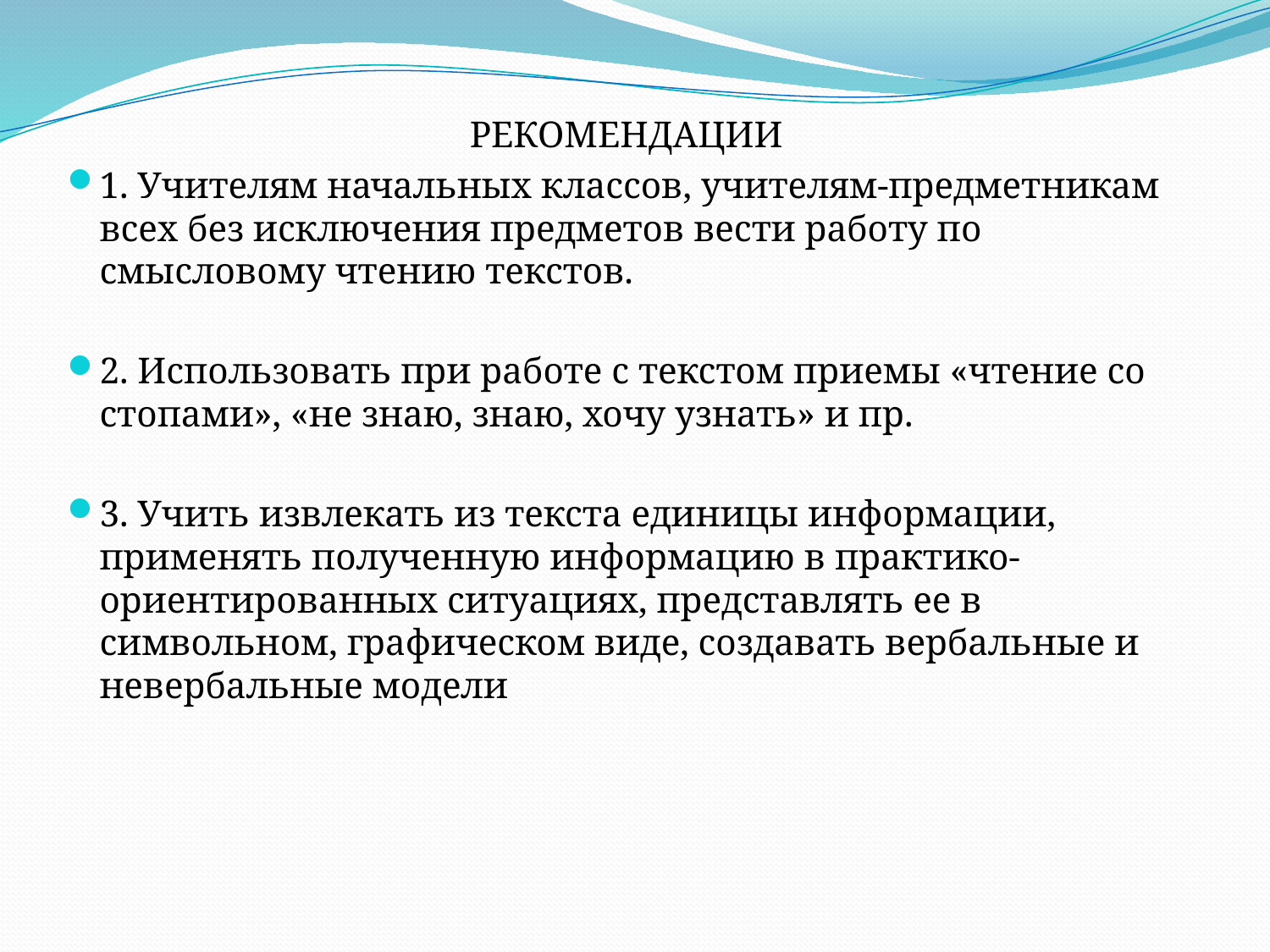

РЕКОМЕНДАЦИИ
1. Учителям начальных классов, учителям-предметникам всех без исключения предметов вести работу по смысловому чтению текстов.

2. Использовать при работе с текстом приемы «чтение со стопами», «не знаю, знаю, хочу узнать» и пр.

3. Учить извлекать из текста единицы информации, применять полученную информацию в практико-ориентированных ситуациях, представлять ее в символьном, графическом виде, создавать вербальные и невербальные модели